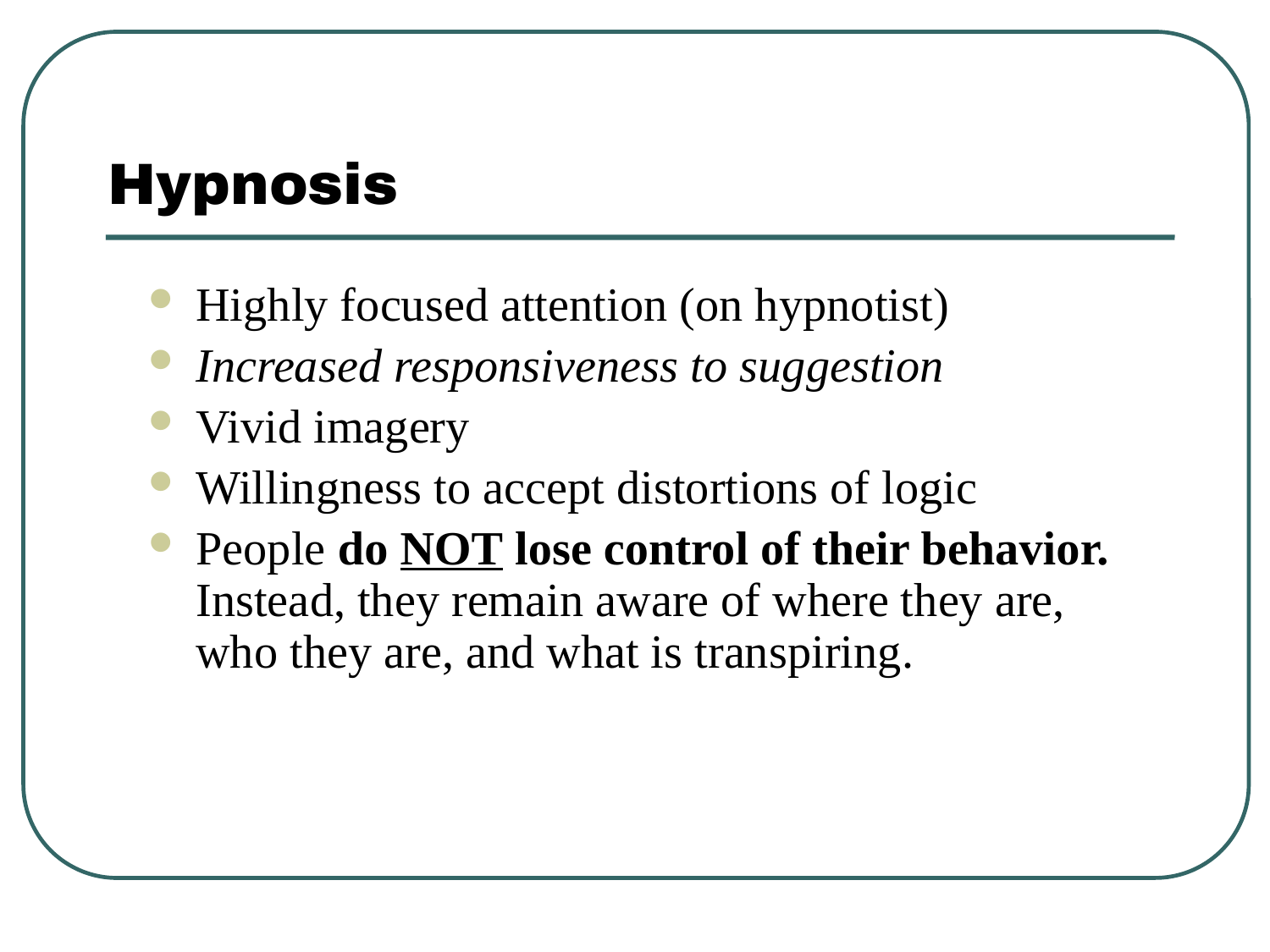

# Hypnosis
Highly focused attention (on hypnotist)
Increased responsiveness to suggestion
Vivid imagery
Willingness to accept distortions of logic
People do NOT lose control of their behavior.  Instead, they remain aware of where they are, who they are, and what is transpiring.